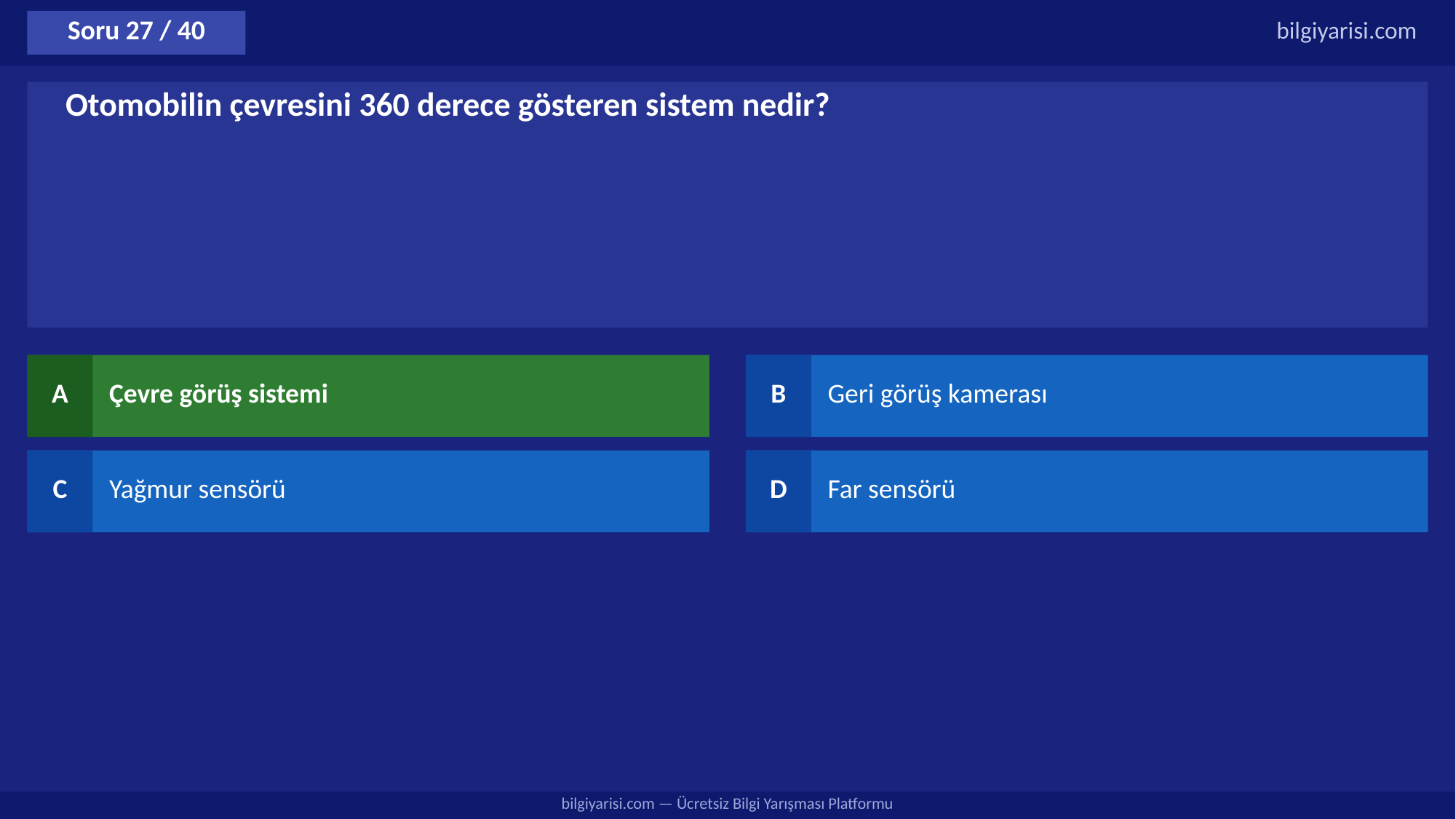

Soru 27 / 40
bilgiyarisi.com

Otomobilin çevresini 360 derece gösteren sistem nedir?

A
Çevre görüş sistemi

B
Geri görüş kamerası

C
Yağmur sensörü

D
Far sensörü
bilgiyarisi.com — Ücretsiz Bilgi Yarışması Platformu